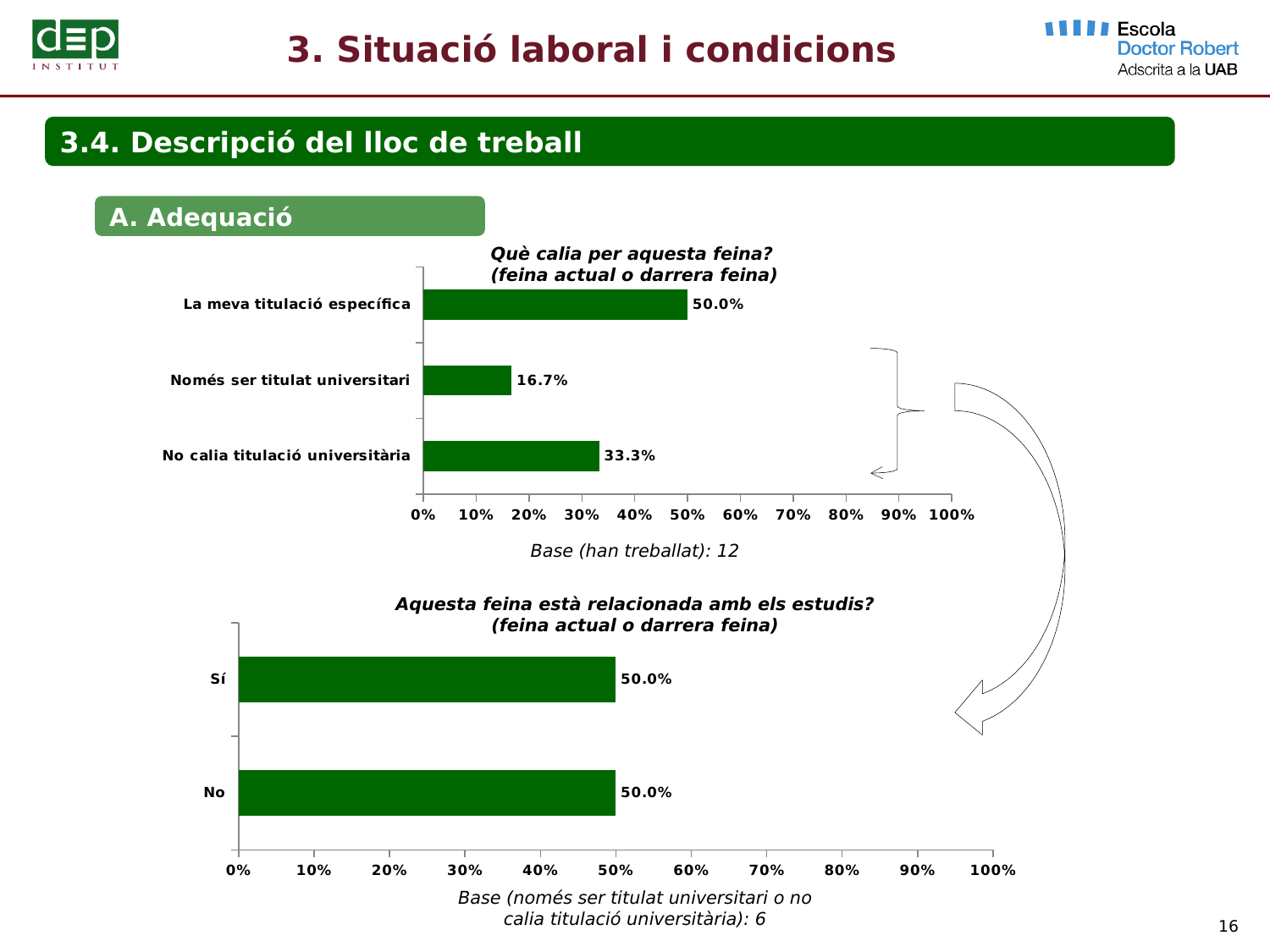

3. Situació laboral i condicions
3.4. Descripció del lloc de treball
A. Adequació
Què calia per aquesta feina?
(feina actual o darrera feina)

### Chart

| Category | Total |
|---|---|
| No calia titulació universitària | 0.3330000000000001 |
| Només ser titulat universitari | 0.167 |
| La meva titulació específica | 0.5 |

Base (han treballat): 12
Aquesta feina està relacionada amb els estudis?
(feina actual o darrera feina)

### Chart

| Category | Total |
|---|---|
| No | 0.5 |
| Sí | 0.5 |
Base (només ser titulat universitari o no calia titulació universitària): 6
16